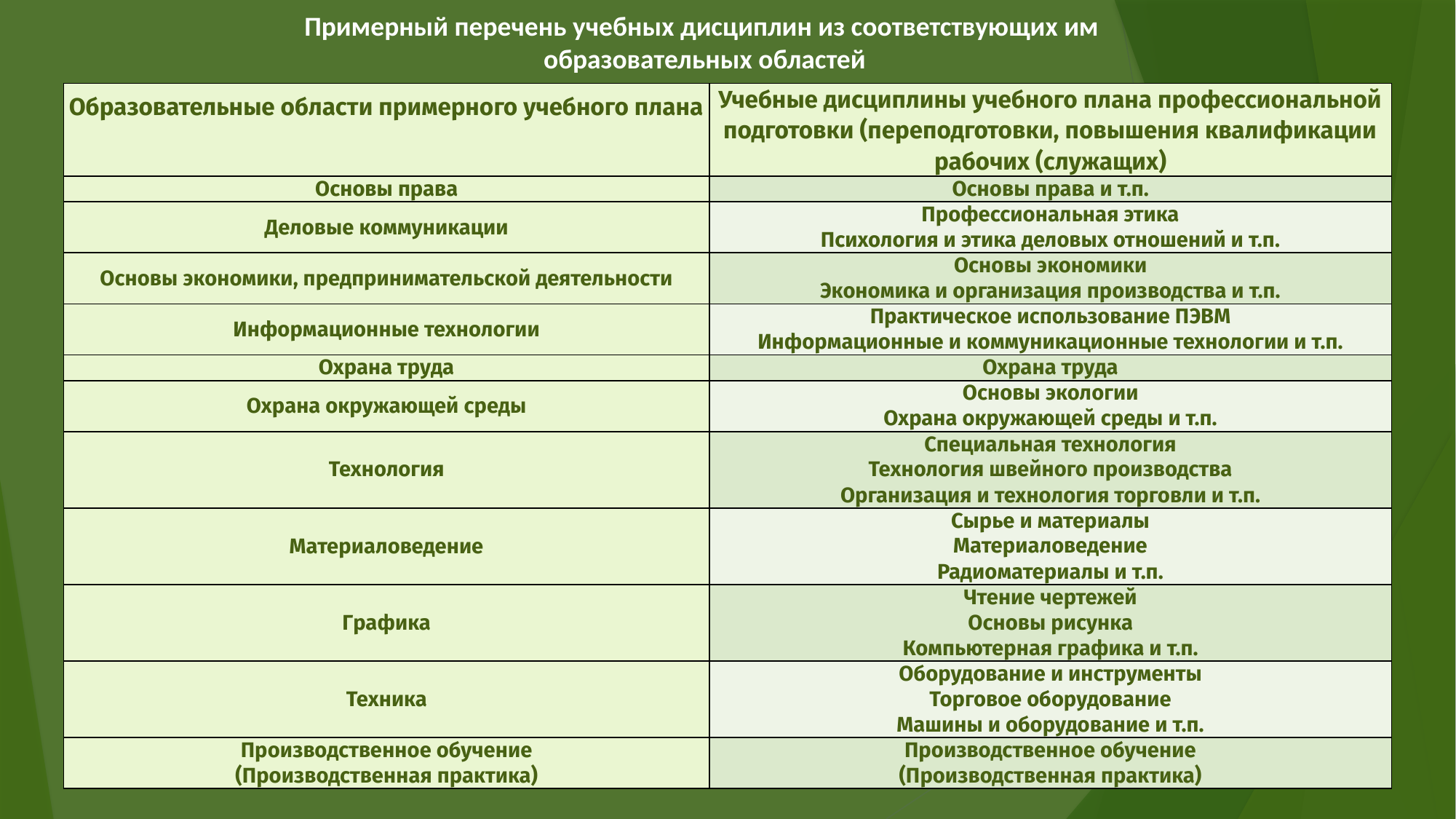

Примерный перечень учебных дисциплин из соответствующих им
образовательных областей
| Образовательные области примерного учебного плана | Учебные дисциплины учебного плана профессиональной подготовки (переподготовки, повышения квалификации рабочих (служащих) |
| --- | --- |
| Основы права | Основы права и т.п. |
| Деловые коммуникации | Профессиональная этика Психология и этика деловых отношений и т.п. |
| Основы экономики, предпринимательской деятельности | Основы экономики Экономика и организация производства и т.п. |
| Информационные технологии | Практическое использование ПЭВМ Информационные и коммуникационные технологии и т.п. |
| Охрана труда | Охрана труда |
| Охрана окружающей среды | Основы экологии Охрана окружающей среды и т.п. |
| Технология | Специальная технология Технология швейного производства Организация и технология торговли и т.п. |
| Материаловедение | Сырье и материалы Материаловедение Радиоматериалы и т.п. |
| Графика | Чтение чертежей Основы рисунка Компьютерная графика и т.п. |
| Техника | Оборудование и инструменты Торговое оборудование Машины и оборудование и т.п. |
| Производственное обучение (Производственная практика) | Производственное обучение (Производственная практика) |